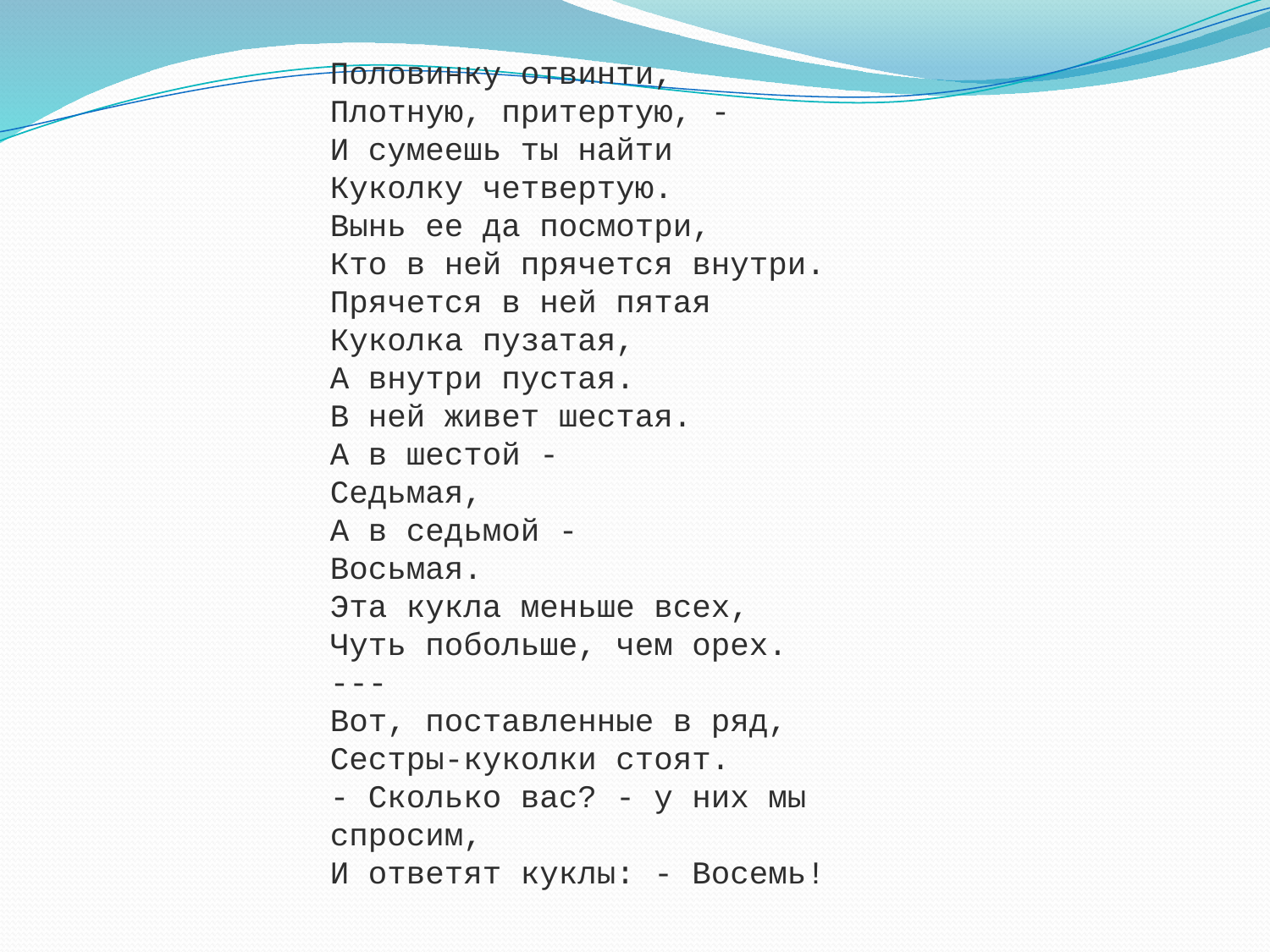

Половинку отвинти,
Плотную, притертую, -
И сумеешь ты найти
Куколку четвертую.
Вынь ее да посмотри,
Кто в ней прячется внутри.
Прячется в ней пятая
Куколка пузатая,
А внутри пустая.
В ней живет шестая.
А в шестой -
Седьмая,
А в седьмой -
Восьмая.
Эта кукла меньше всех,
Чуть побольше, чем орех.
---
Вот, поставленные в ряд,
Сестры-куколки стоят.
- Сколько вас? - у них мы спросим,
И ответят куклы: - Восемь!